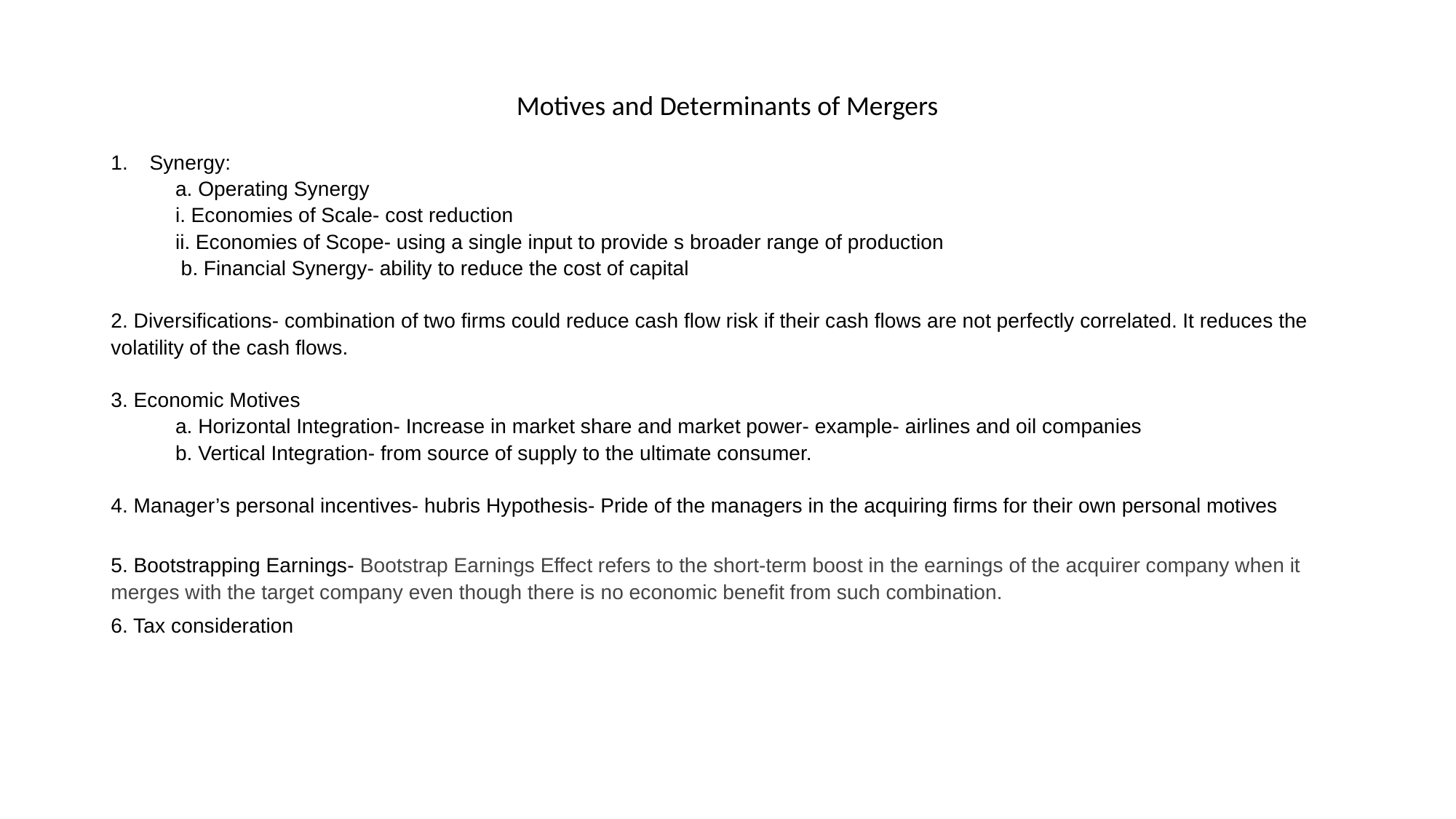

# Motives and Determinants of Mergers

Synergy:
	a. Operating Synergy
		i. Economies of Scale- cost reduction
		ii. Economies of Scope- using a single input to provide s broader range of production
	 b. Financial Synergy- ability to reduce the cost of capital

2. Diversifications- combination of two firms could reduce cash flow risk if their cash flows are not perfectly correlated. It reduces the volatility of the cash flows.

3. Economic Motives
	a. Horizontal Integration- Increase in market share and market power- example- airlines and oil companies
	b. Vertical Integration- from source of supply to the ultimate consumer.

4. Manager’s personal incentives- hubris Hypothesis- Pride of the managers in the acquiring firms for their own personal motives

5. Bootstrapping Earnings- Bootstrap Earnings Effect refers to the short-term boost in the earnings of the acquirer company when it merges with the target company even though there is no economic benefit from such combination.
6. Tax consideration